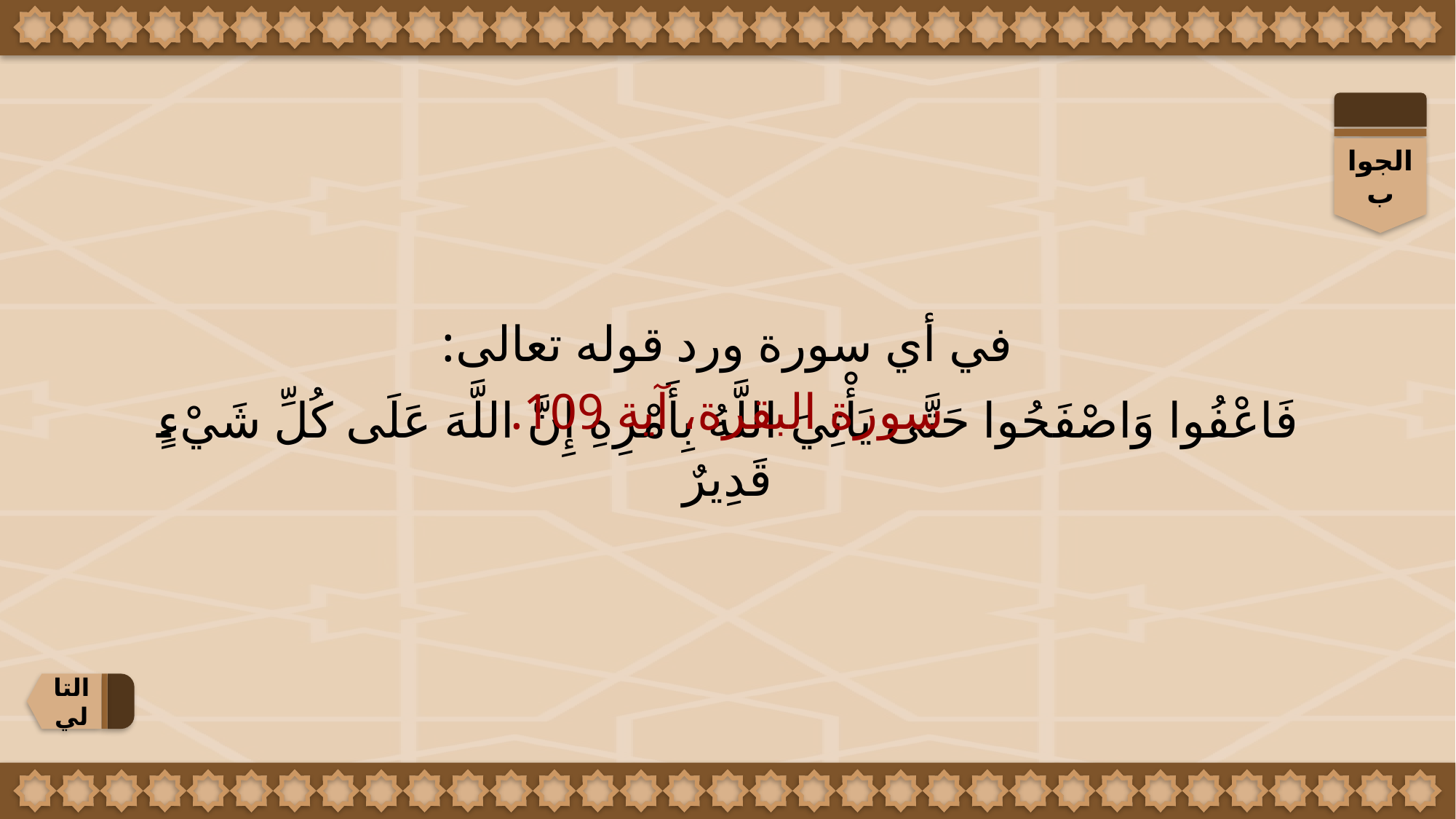

الجواب
في أي سورة ورد قوله تعالى:
فَاعْفُوا وَاصْفَحُوا حَتَّى يَأْتِيَ اللَّهُ بِأَمْرِهِ إِنَّ اللَّهَ عَلَى كُلِّ شَيْءٍ قَدِيرٌ
سورة البقرة، آية 109.

التالي